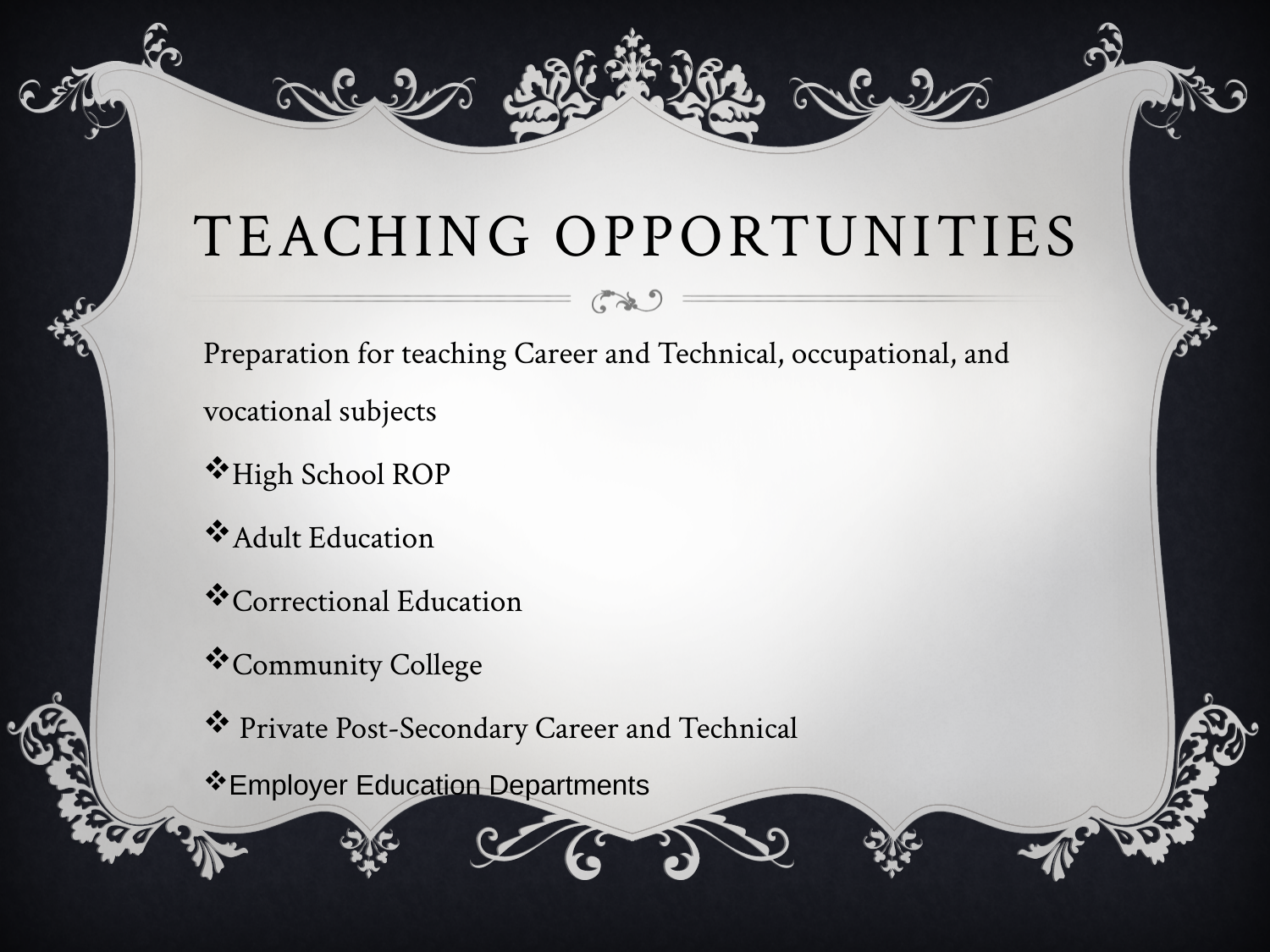

# Teaching opportunities
Preparation for teaching Career and Technical, occupational, and vocational subjects
High School ROP
Adult Education
Correctional Education
Community College
 Private Post-Secondary Career and Technical
Employer Education Departments